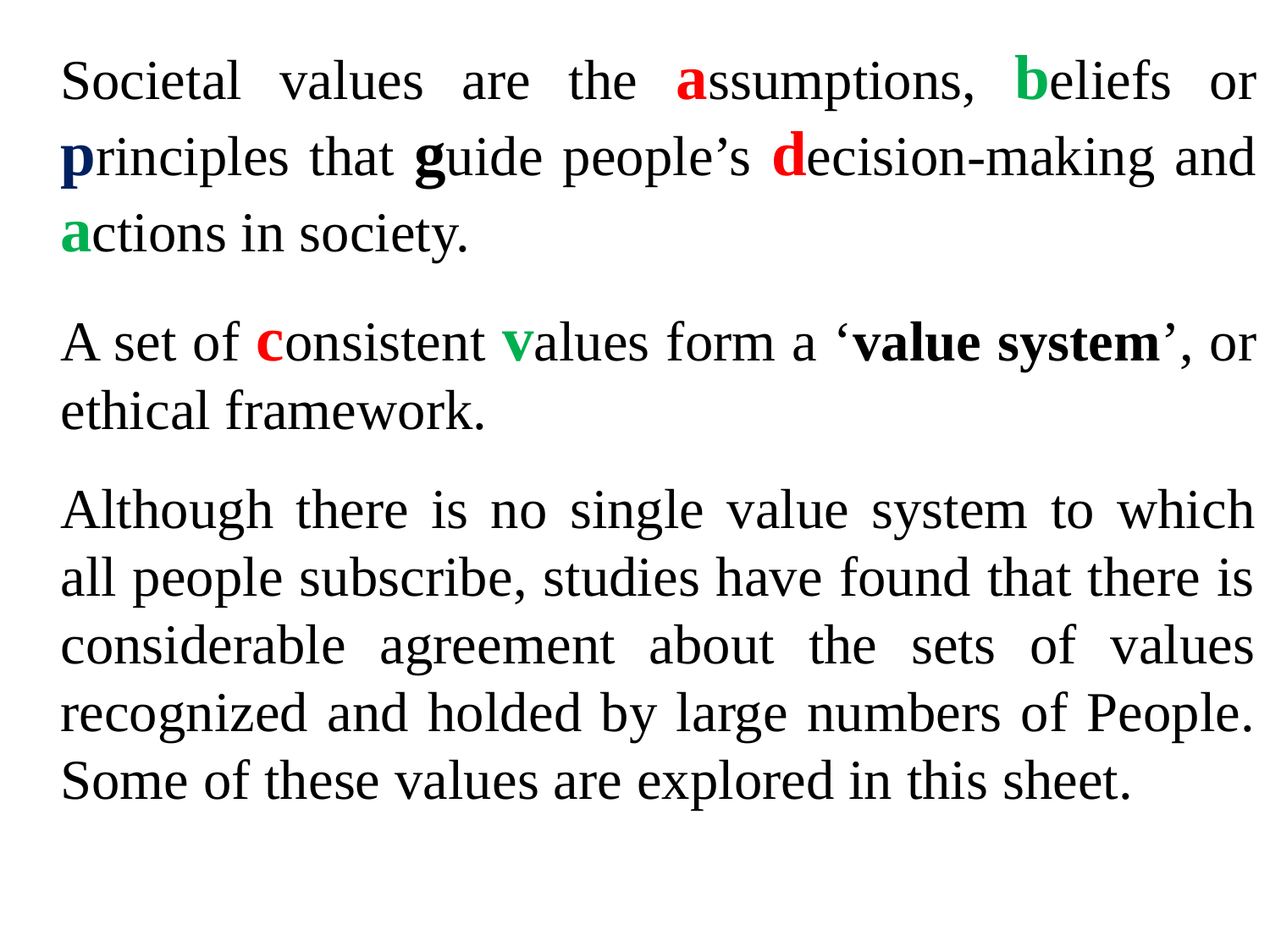

Societal values are the assumptions, beliefs or principles that guide people’s decision-making and actions in society.

	A set of consistent values form a ‘value system’, or ethical framework.

	Although there is no single value system to which all people subscribe, studies have found that there is considerable agreement about the sets of values recognized and holded by large numbers of People. Some of these values are explored in this sheet.